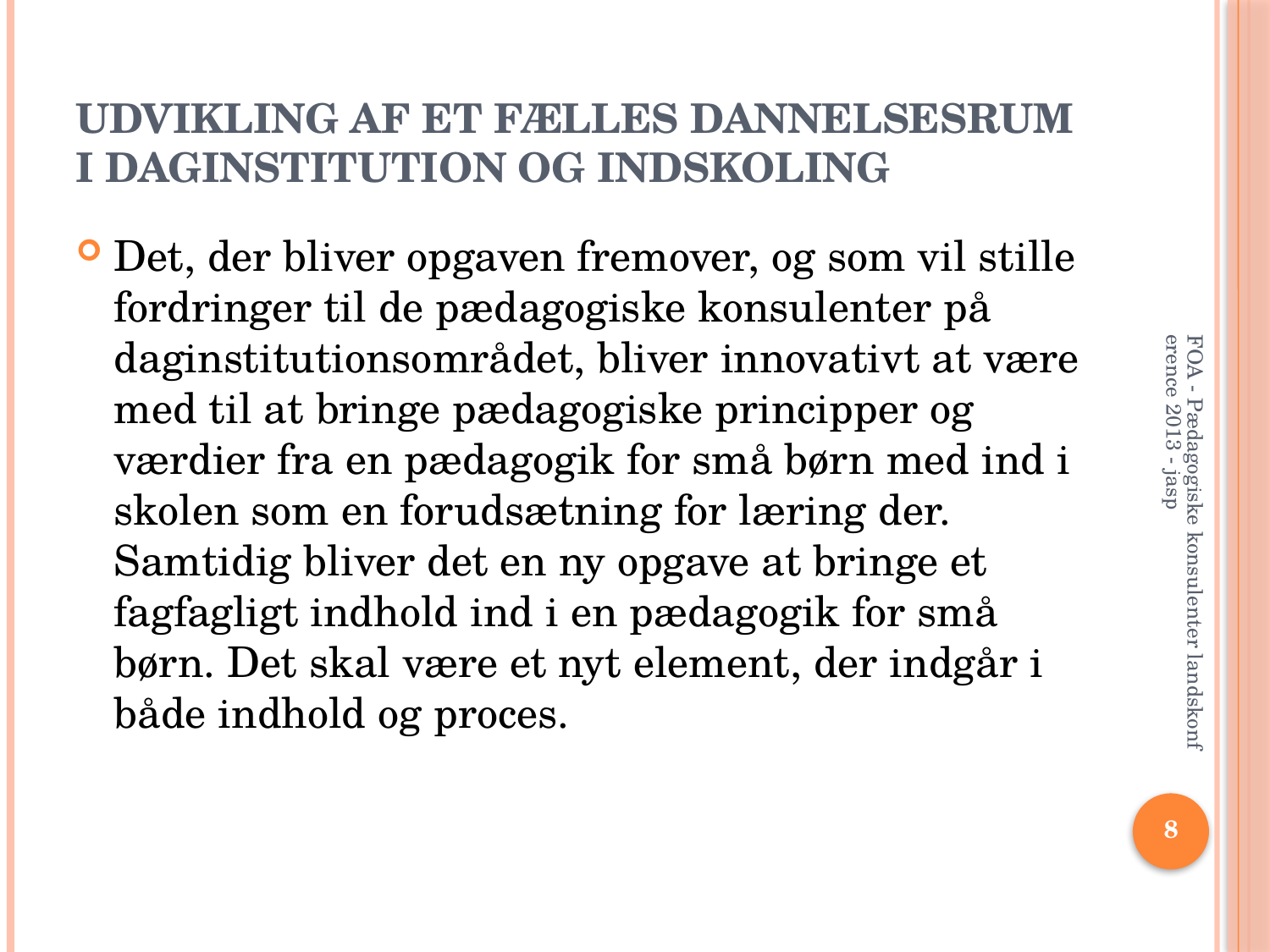

# Udvikling af et fælles dannelsesrum i daginstitution og indskoling
Det, der bliver opgaven fremover, og som vil stille fordringer til de pædagogiske konsulenter på daginstitutionsområdet, bliver innovativt at være med til at bringe pædagogiske principper og værdier fra en pædagogik for små børn med ind i skolen som en forudsætning for læring der. Samtidig bliver det en ny opgave at bringe et fagfagligt indhold ind i en pædagogik for små børn. Det skal være et nyt element, der indgår i både indhold og proces.
FOA - Pædagogiske konsulenter landskonference 2013 - jasp
8